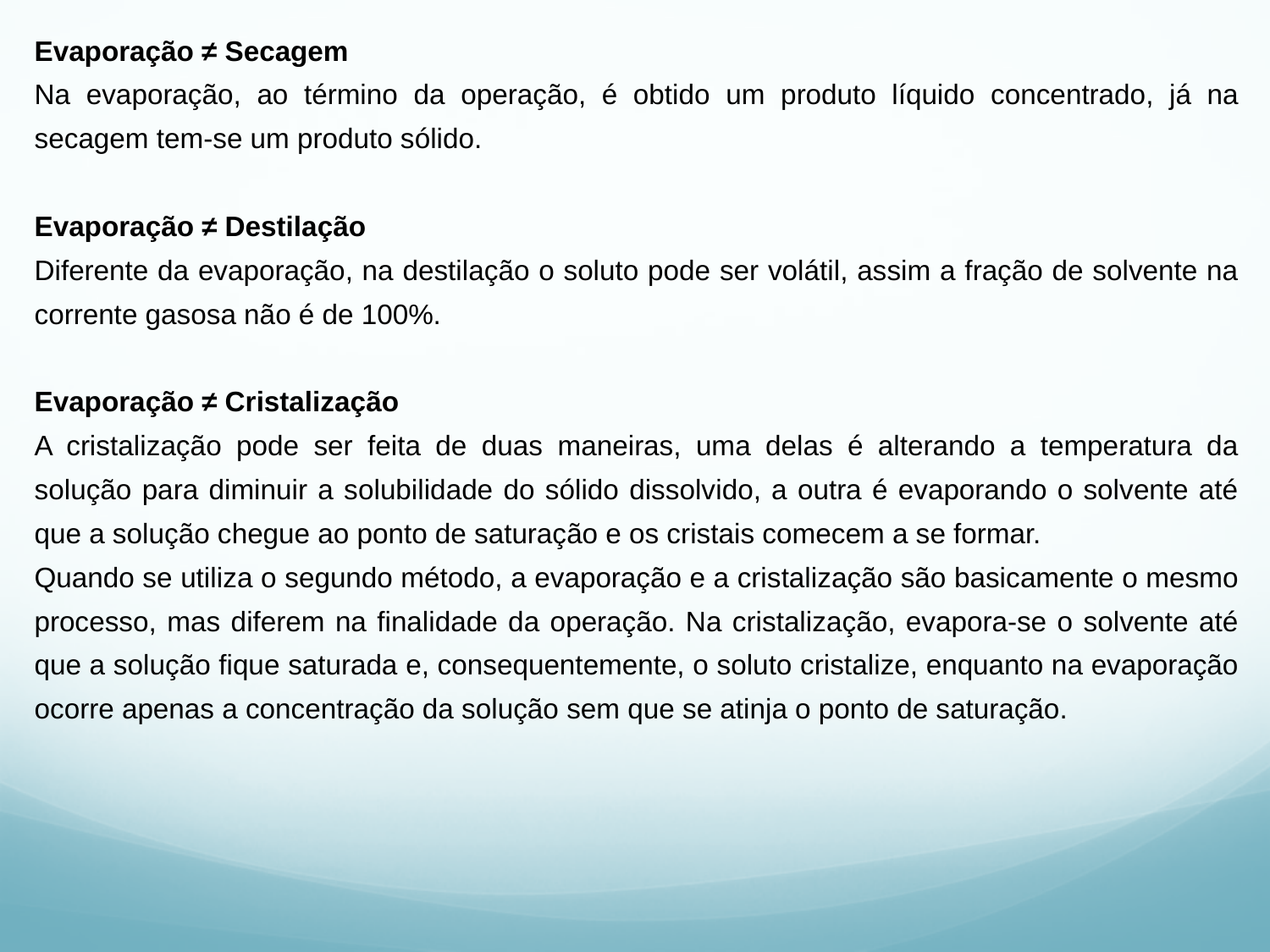

Evaporação ≠ Secagem
Na evaporação, ao término da operação, é obtido um produto líquido concentrado, já na secagem tem-se um produto sólido.

Evaporação ≠ Destilação
Diferente da evaporação, na destilação o soluto pode ser volátil, assim a fração de solvente na corrente gasosa não é de 100%.

Evaporação ≠ Cristalização
A cristalização pode ser feita de duas maneiras, uma delas é alterando a temperatura da solução para diminuir a solubilidade do sólido dissolvido, a outra é evaporando o solvente até que a solução chegue ao ponto de saturação e os cristais comecem a se formar.
Quando se utiliza o segundo método, a evaporação e a cristalização são basicamente o mesmo processo, mas diferem na finalidade da operação. Na cristalização, evapora-se o solvente até que a solução fique saturada e, consequentemente, o soluto cristalize, enquanto na evaporação ocorre apenas a concentração da solução sem que se atinja o ponto de saturação.